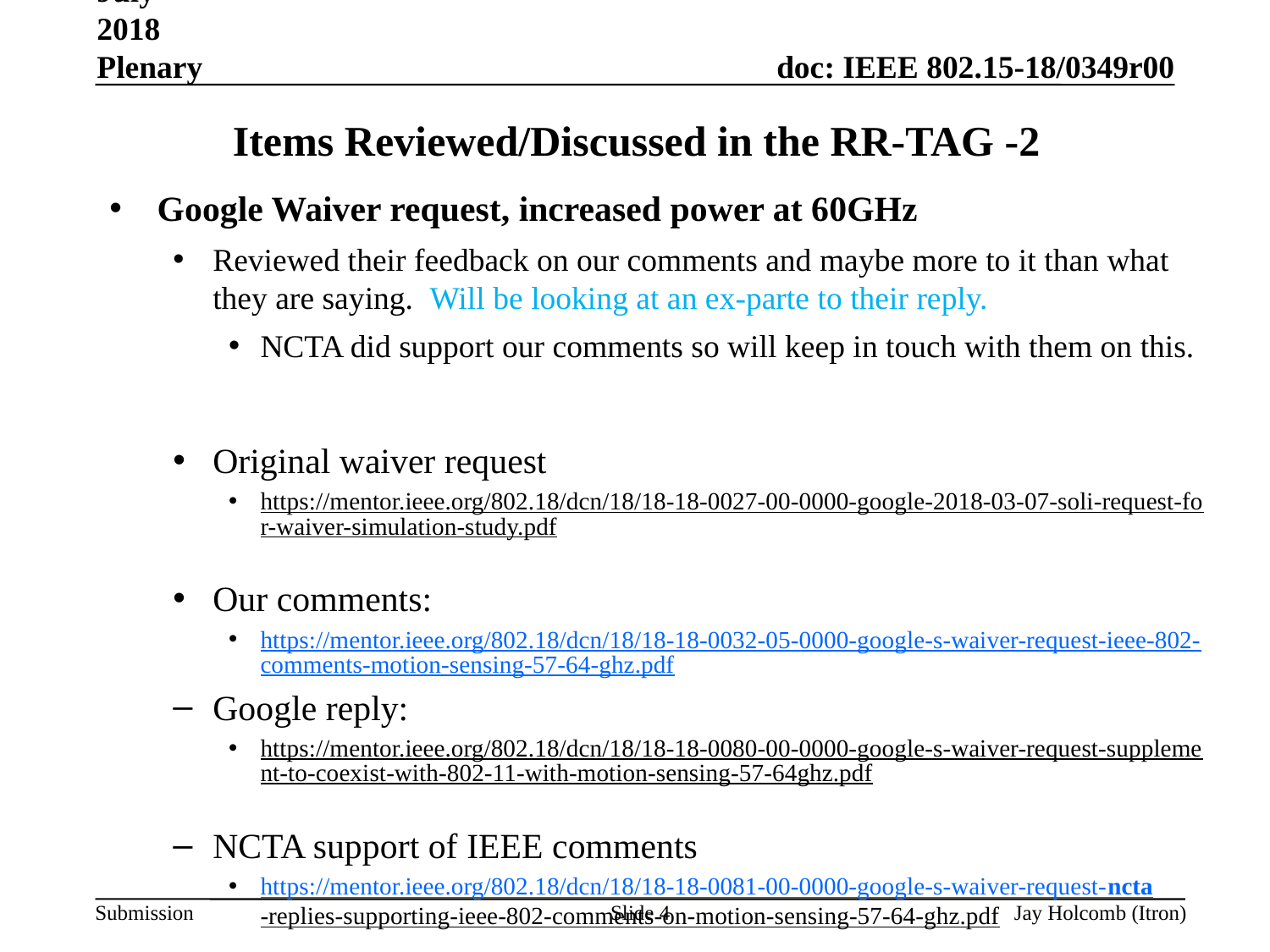

July 2018 Plenary
# Items Reviewed/Discussed in the RR-TAG -2
Google Waiver request, increased power at 60GHz
Reviewed their feedback on our comments and maybe more to it than what they are saying.  Will be looking at an ex-parte to their reply.
NCTA did support our comments so will keep in touch with them on this.

Original waiver request
https://mentor.ieee.org/802.18/dcn/18/18-18-0027-00-0000-google-2018-03-07-soli-request-for-waiver-simulation-study.pdf
Our comments:
https://mentor.ieee.org/802.18/dcn/18/18-18-0032-05-0000-google-s-waiver-request-ieee-802-comments-motion-sensing-57-64-ghz.pdf
Google reply:
https://mentor.ieee.org/802.18/dcn/18/18-18-0080-00-0000-google-s-waiver-request-supplement-to-coexist-with-802-11-with-motion-sensing-57-64ghz.pdf
NCTA support of IEEE comments
https://mentor.ieee.org/802.18/dcn/18/18-18-0081-00-0000-google-s-waiver-request-ncta-replies-supporting-ieee-802-comments-on-motion-sensing-57-64-ghz.pdf

Slide 4
Jay Holcomb (Itron)